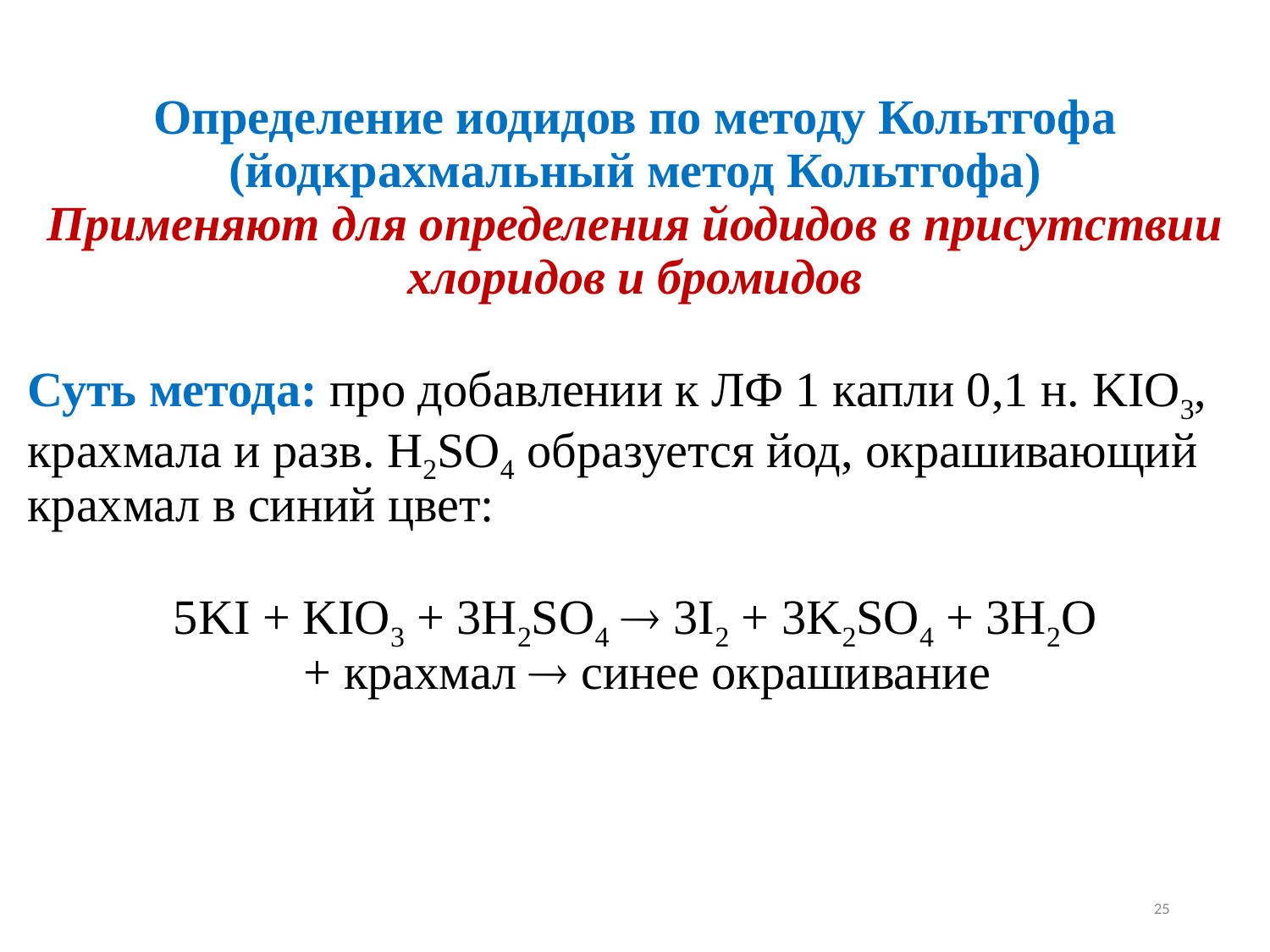

Определение иодидов по методу Кольтгофа
(йодкрахмальный метод Кольтгофа)
Применяют для определения йодидов в присутствии хлоридов и бромидов

Суть метода: про добавлении к ЛФ 1 капли 0,1 н. KIO3, крахмала и разв. H2SO4 образуется йод, окрашивающий крахмал в синий цвет:

5KI + KIO3 + 3H2SO4 → 3I2 + 3K2SO4 + 3H2O
  + крахмал → синее окрашивание
25